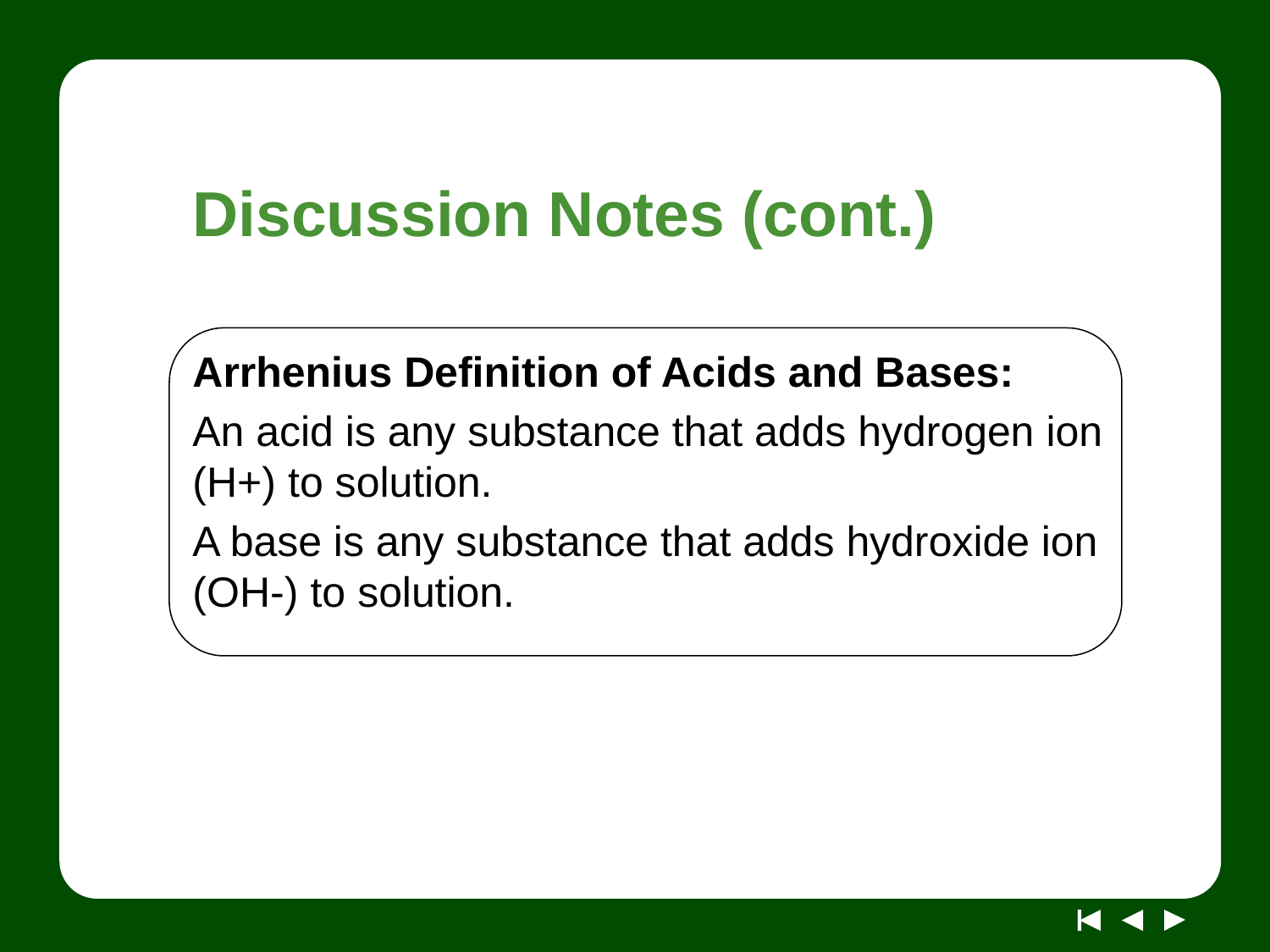

# Discussion Notes (cont.)

Arrhenius Definition of Acids and Bases:
An acid is any substance that adds hydrogen ion (H+) to solution.
A base is any substance that adds hydroxide ion (OH-) to solution.